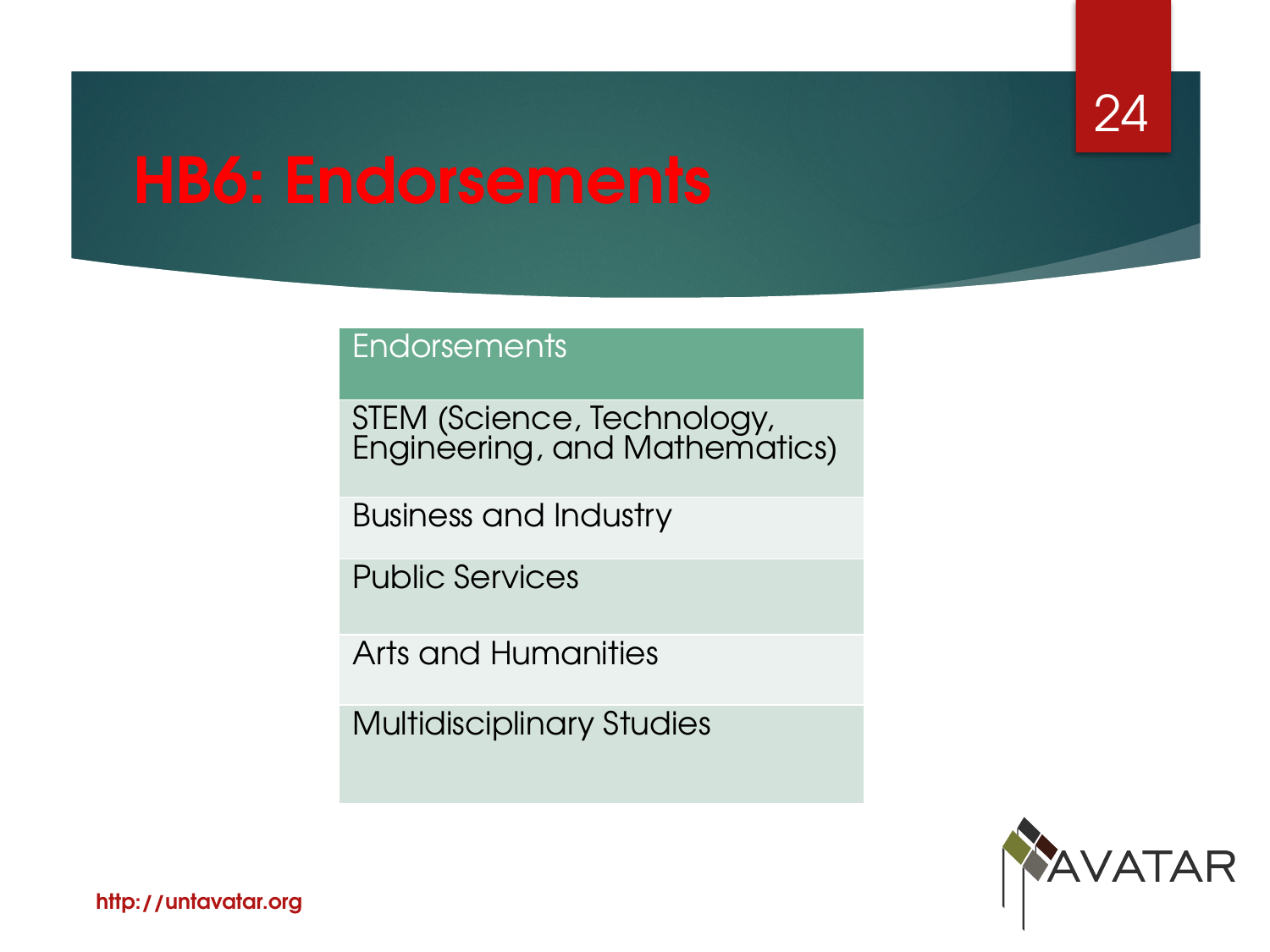

24
# HB6: Endorsements
| Endorsements |
| --- |
| STEM (Science, Technology, Engineering, and Mathematics) |
| Business and Industry |
| Public Services |
| Arts and Humanities |
| Multidisciplinary Studies |
http://untavatar.org